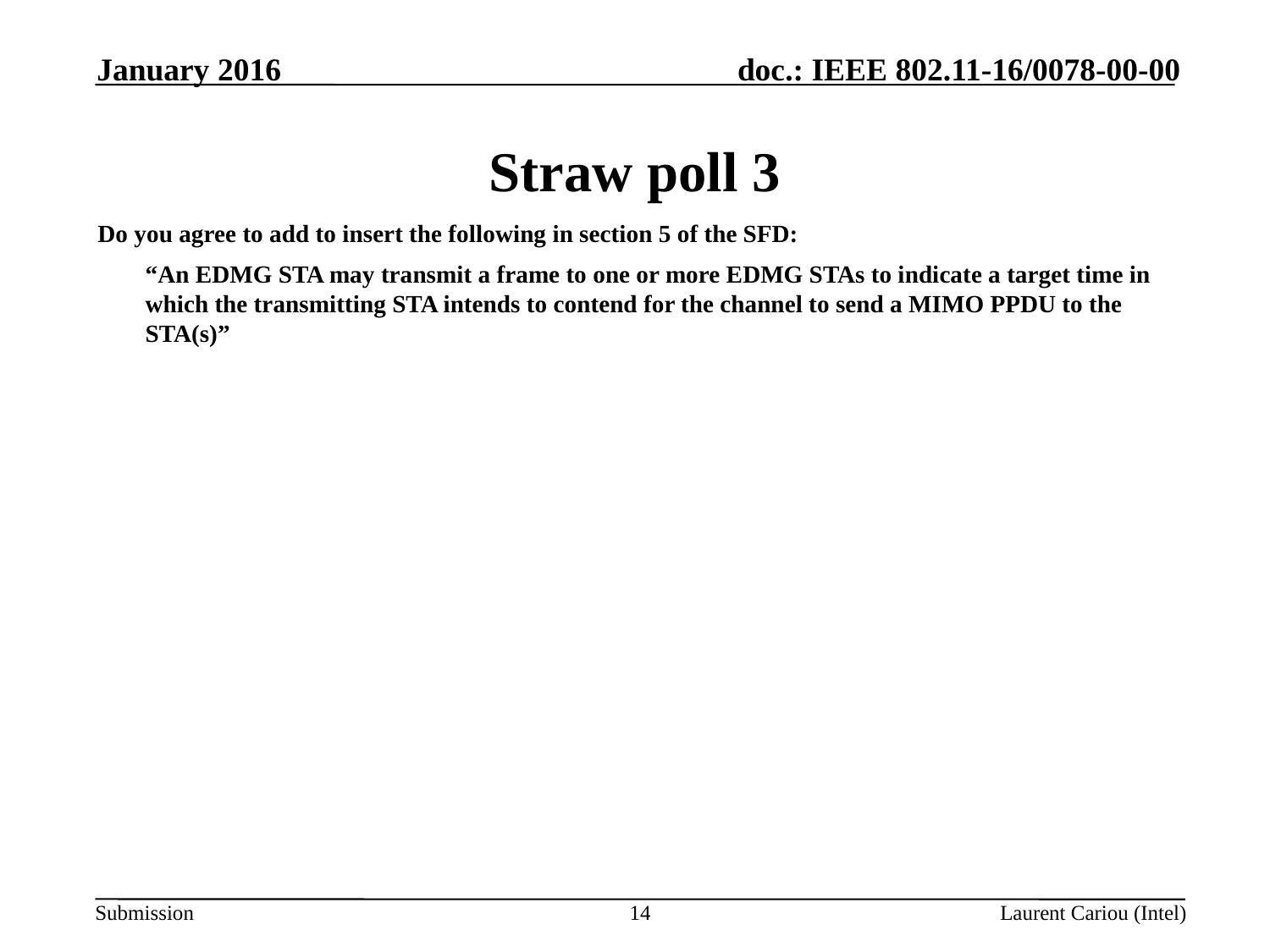

January 2016
# Straw poll 3
Do you agree to add to insert the following in section 5 of the SFD:
	“An EDMG STA may transmit a frame to one or more EDMG STAs to indicate a target time in which the transmitting STA intends to contend for the channel to send a MIMO PPDU to the STA(s)”
14